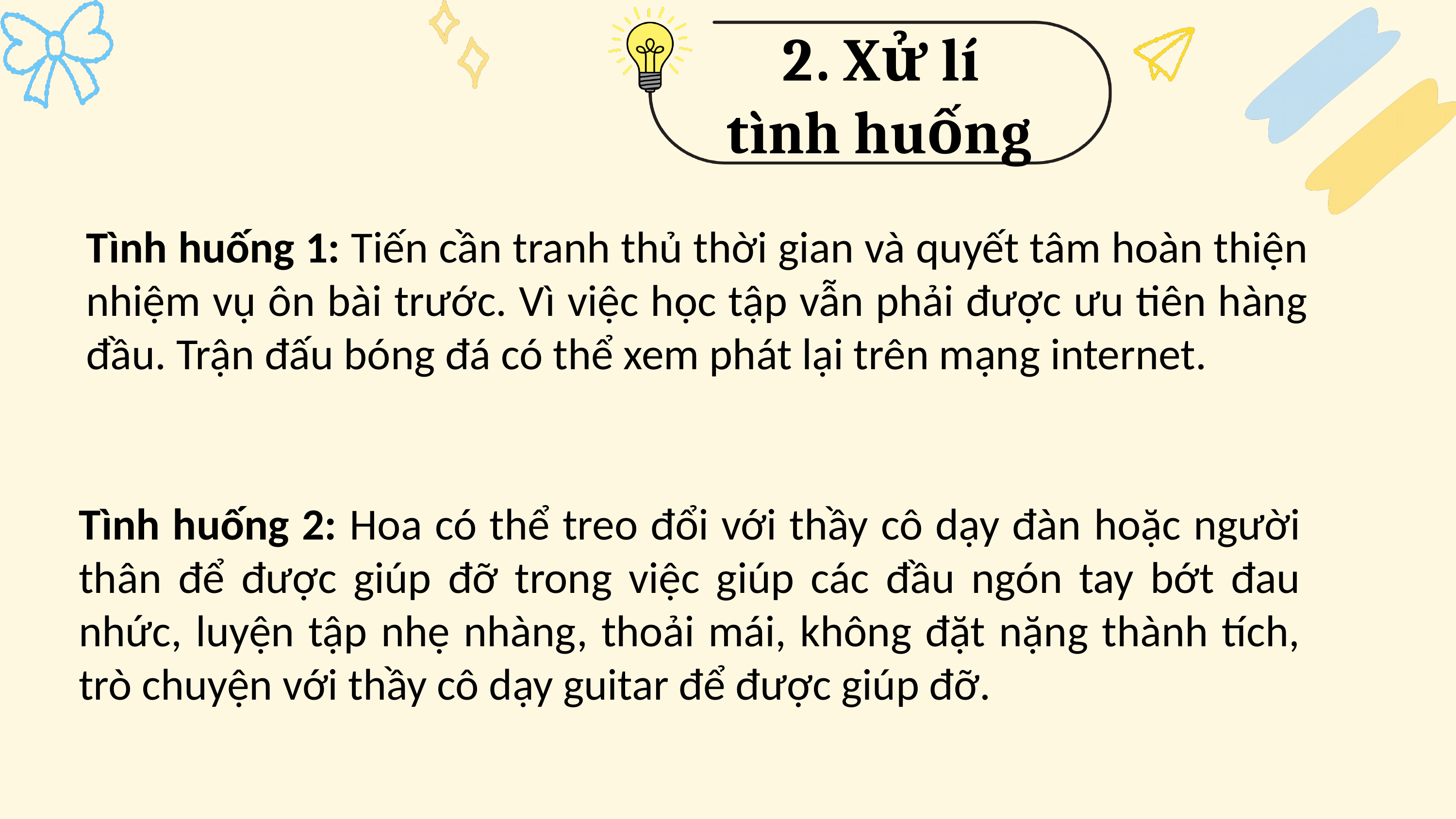

2. Xử lí tình huống

Tình huống 1: Tiến cần tranh thủ thời gian và quyết tâm hoàn thiện nhiệm vụ ôn bài trước. Vì việc học tập vẫn phải được ưu tiên hàng đầu. Trận đấu bóng đá có thể xem phát lại trên mạng internet.
Tình huống 2: Hoa có thể treo đổi với thầy cô dạy đàn hoặc người thân để được giúp đỡ trong việc giúp các đầu ngón tay bớt đau nhức, luyện tập nhẹ nhàng, thoải mái, không đặt nặng thành tích, trò chuyện với thầy cô dạy guitar để được giúp đỡ.